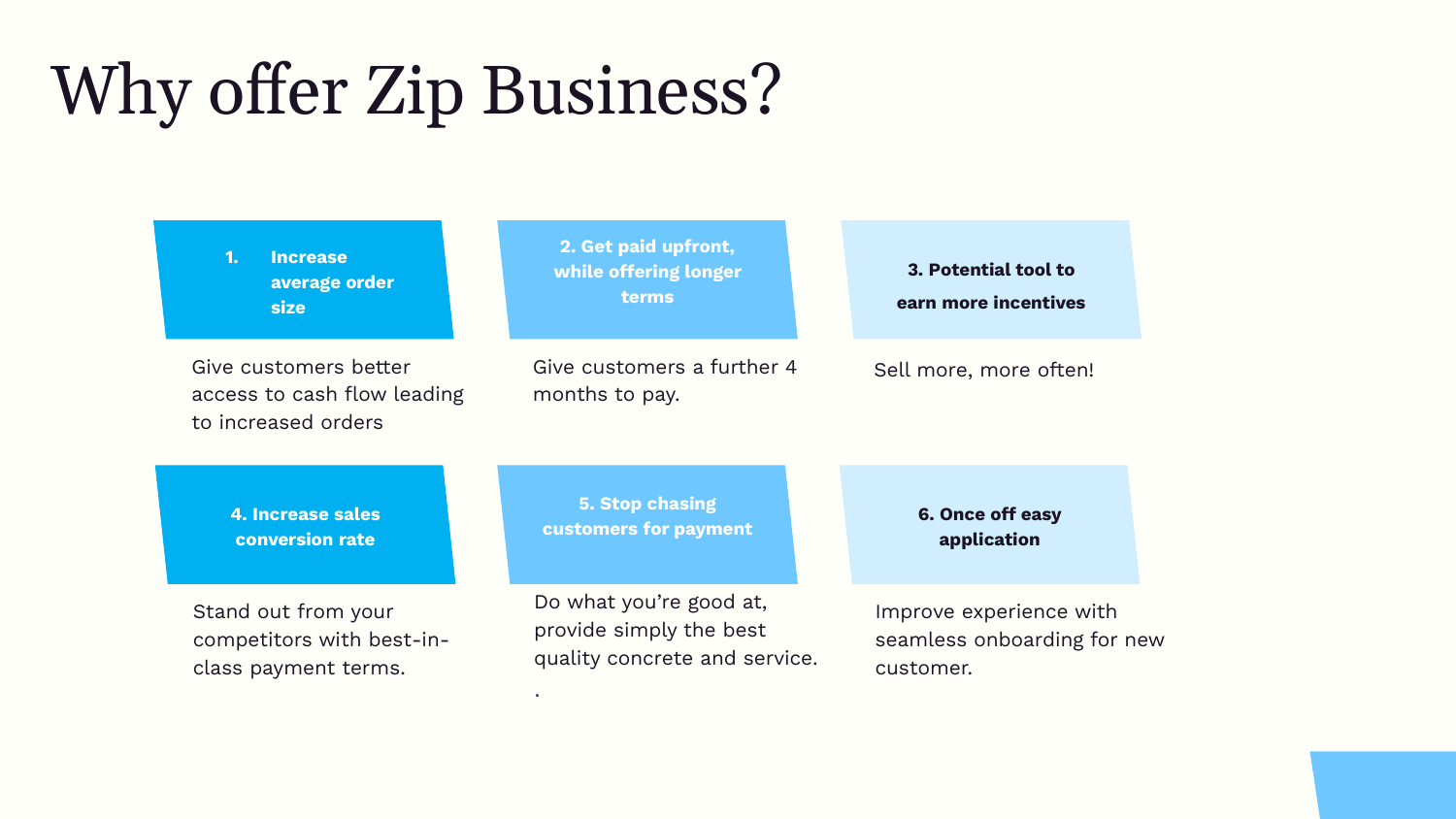

# Why offer Zip Business?
2. Get paid upfront, while offering longer terms

3. Potential tool to earn more incentives
Increase average order size
Universal trade account

Give customers better access to cash flow leading to increased orders
Give customers a further 4 months to pay.
Sell more, more often!
5. Stop chasing customers for payment

6. Once off easy application
4. Increase sales conversion rate
Interest free &
flexible terms

Unique offers
Do what you’re good at, provide simply the best quality concrete and service. .
Stand out from your competitors with best-in-class payment terms.

Improve experience with seamless onboarding for new customer.